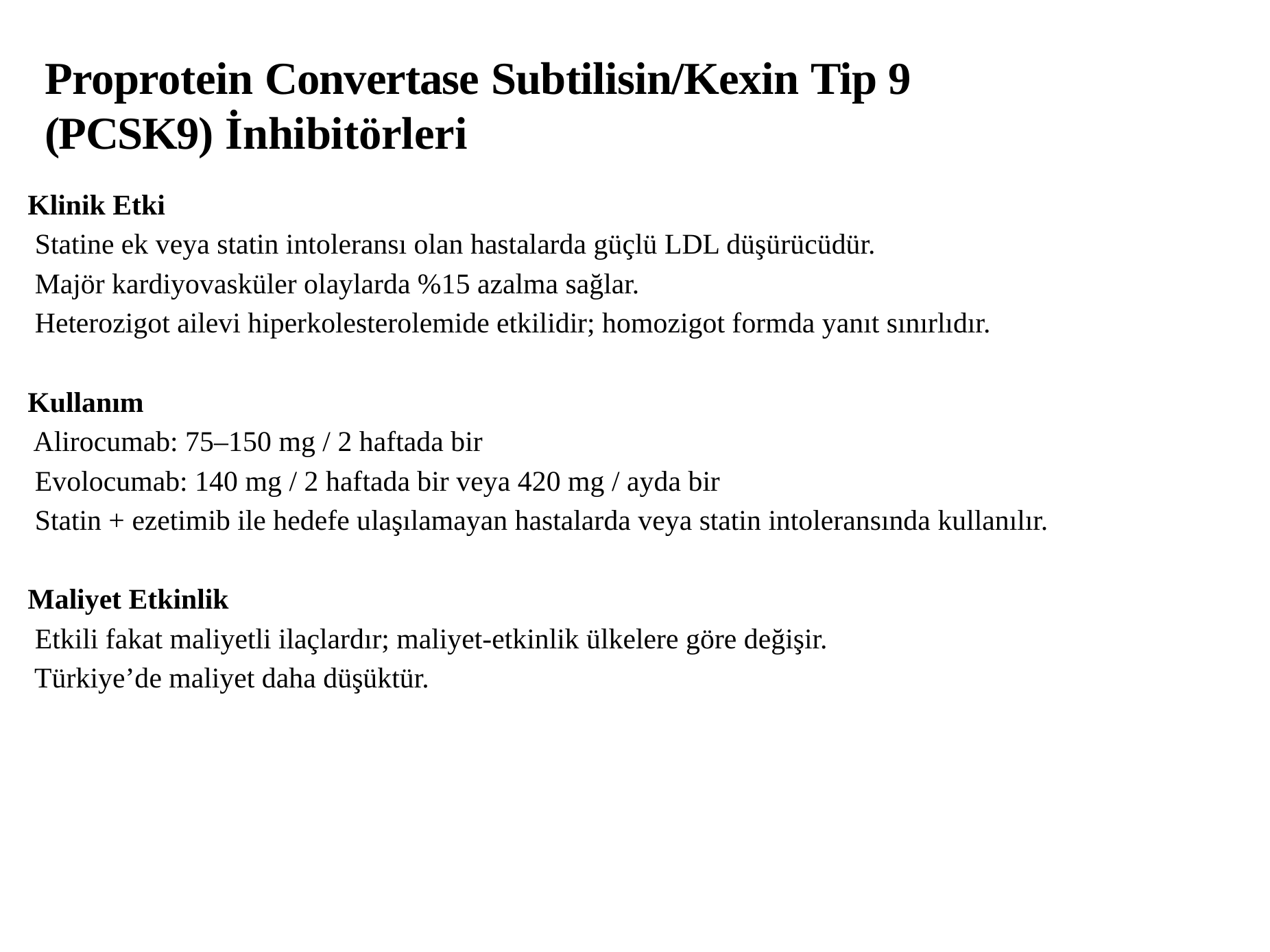

Proprotein Convertase Subtilisin/Kexin Tip 9 (PCSK9) İnhibitörleri
Klinik Etki
 Statine ek veya statin intoleransı olan hastalarda güçlü LDL düşürücüdür.
 Majör kardiyovasküler olaylarda %15 azalma sağlar.
 Heterozigot ailevi hiperkolesterolemide etkilidir; homozigot formda yanıt sınırlıdır.
Kullanım
 Alirocumab: 75–150 mg / 2 haftada bir
 Evolocumab: 140 mg / 2 haftada bir veya 420 mg / ayda bir
 Statin + ezetimib ile hedefe ulaşılamayan hastalarda veya statin intoleransında kullanılır.
Maliyet Etkinlik
 Etkili fakat maliyetli ilaçlardır; maliyet-etkinlik ülkelere göre değişir.
 Türkiye’de maliyet daha düşüktür.